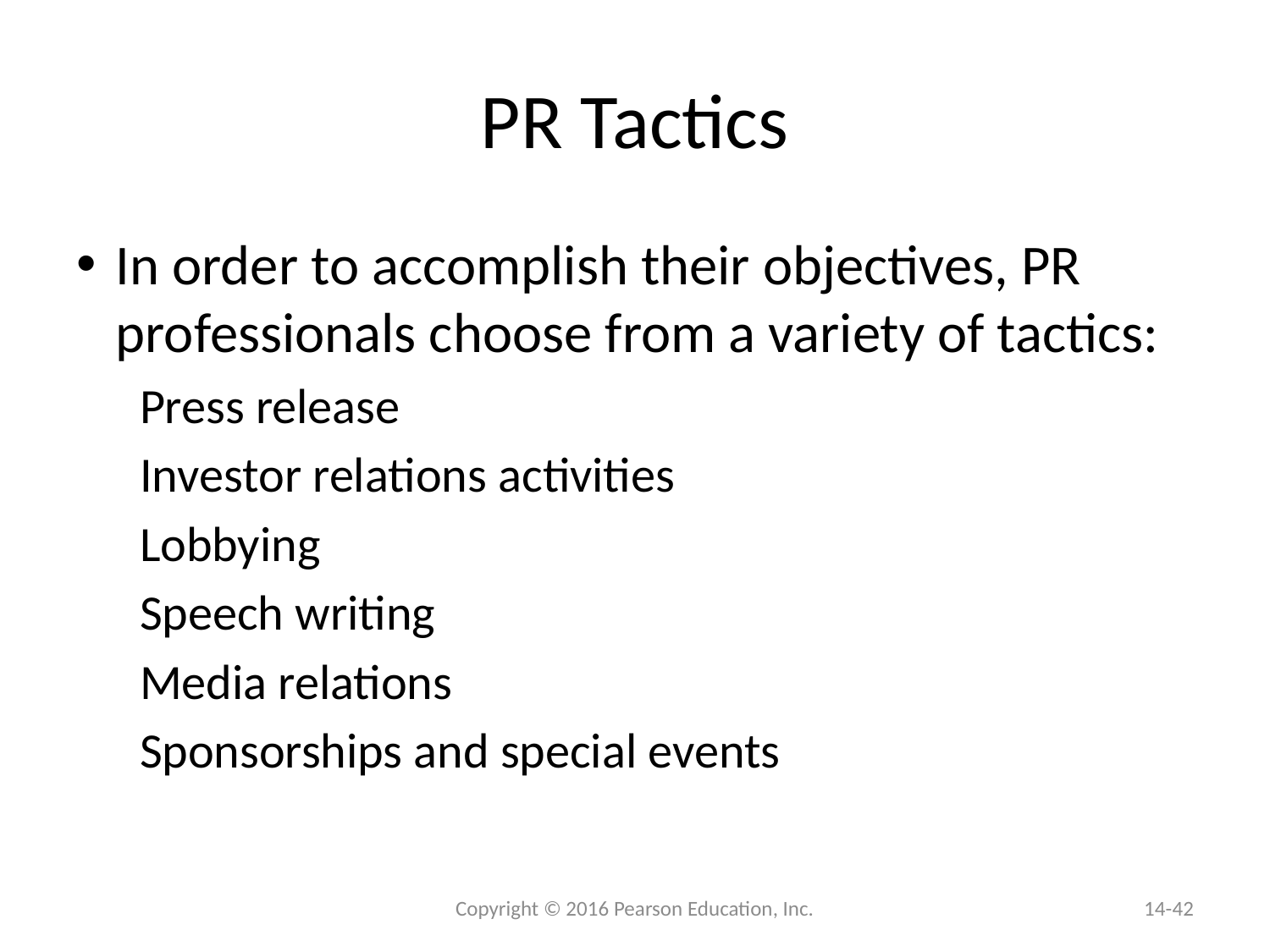

# PR Tactics
In order to accomplish their objectives, PR professionals choose from a variety of tactics:
Press release
Investor relations activities
Lobbying
Speech writing
Media relations
Sponsorships and special events
 Copyright © 2016 Pearson Education, Inc.
14-42